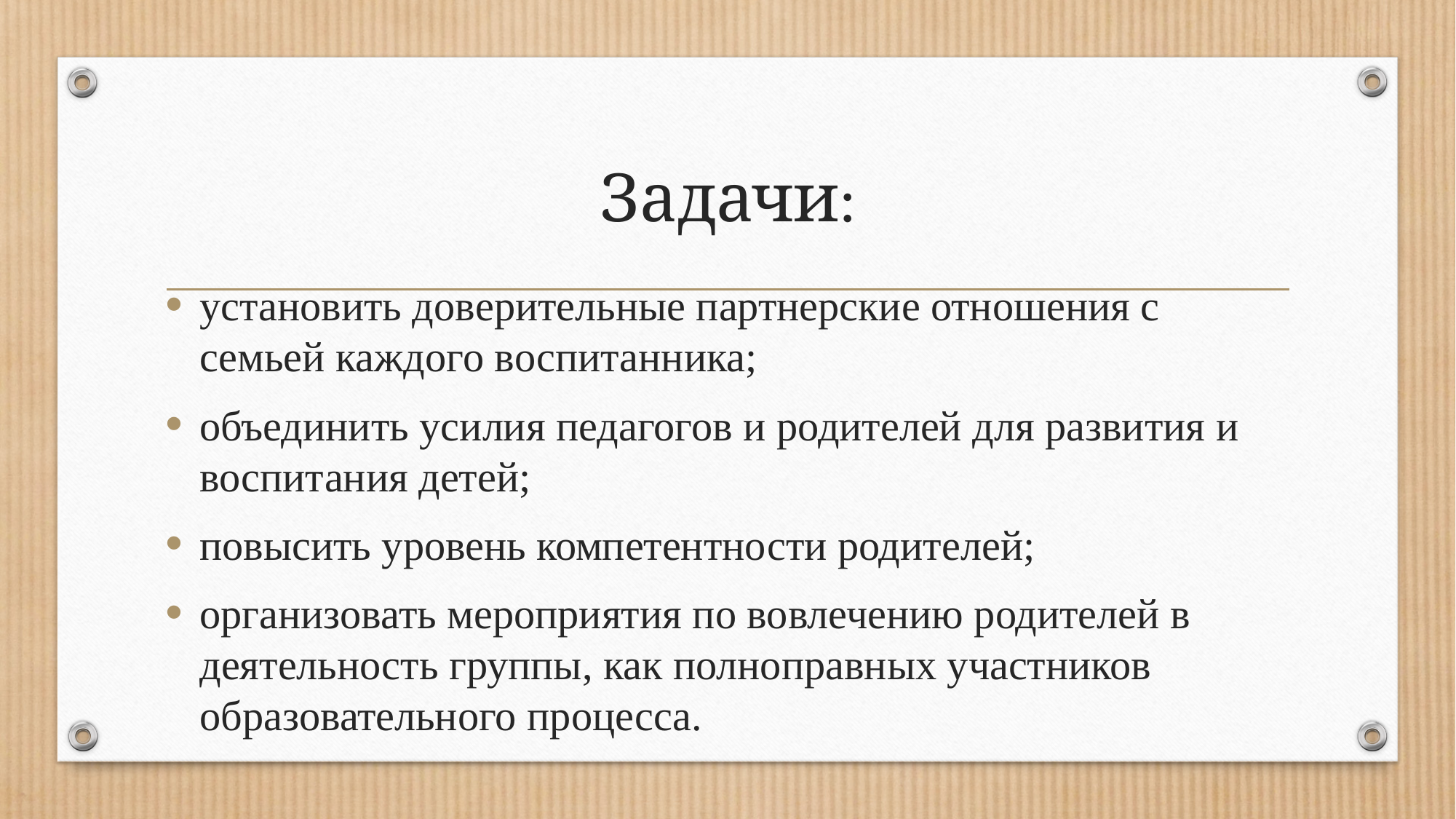

# Задачи:
установить доверительные партнерские отношения с семьей каждого воспитанника;
объединить усилия педагогов и родителей для развития и воспитания детей;
повысить уровень компетентности родителей;
организовать мероприятия по вовлечению родителей в деятельность группы, как полноправных участников образовательного процесса.